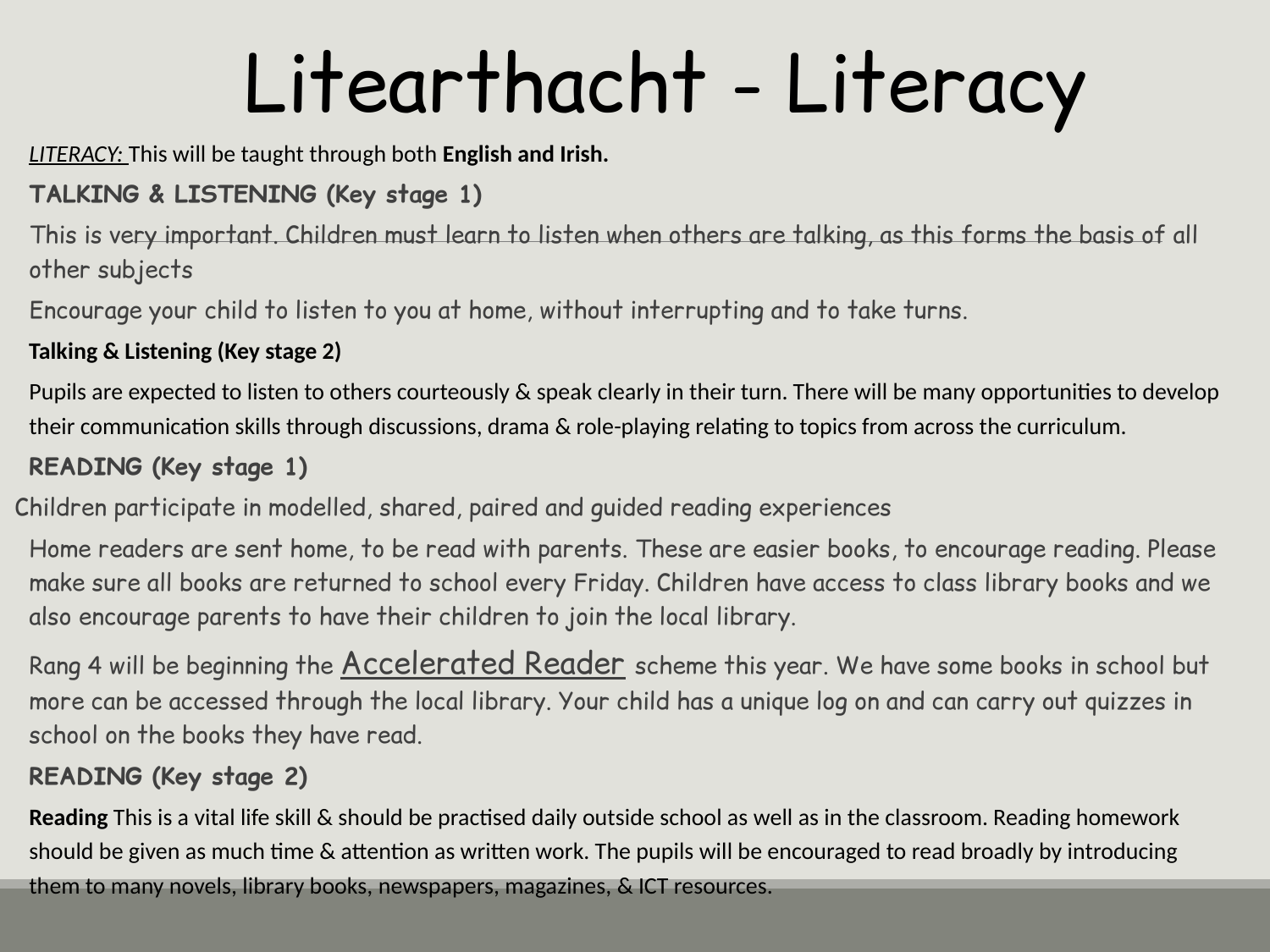

Litearthacht - Literacy
LITERACY: This will be taught through both English and Irish.
TALKING & LISTENING (Key stage 1)
This is very important. Children must learn to listen when others are talking, as this forms the basis of all other subjects
Encourage your child to listen to you at home, without interrupting and to take turns.
  Talking & Listening (Key stage 2)
Pupils are expected to listen to others courteously & speak clearly in their turn. There will be many opportunities to develop their communication skills through discussions, drama & role-playing relating to topics from across the curriculum.
READING (Key stage 1)
Children participate in modelled, shared, paired and guided reading experiences
Home readers are sent home, to be read with parents. These are easier books, to encourage reading. Please make sure all books are returned to school every Friday. Children have access to class library books and we also encourage parents to have their children to join the local library.
Rang 4 will be beginning the Accelerated Reader scheme this year. We have some books in school but more can be accessed through the local library. Your child has a unique log on and can carry out quizzes in school on the books they have read.
READING (Key stage 2)
Reading This is a vital life skill & should be practised daily outside school as well as in the classroom. Reading homework should be given as much time & attention as written work. The pupils will be encouraged to read broadly by introducing them to many novels, library books, newspapers, magazines, & ICT resources.